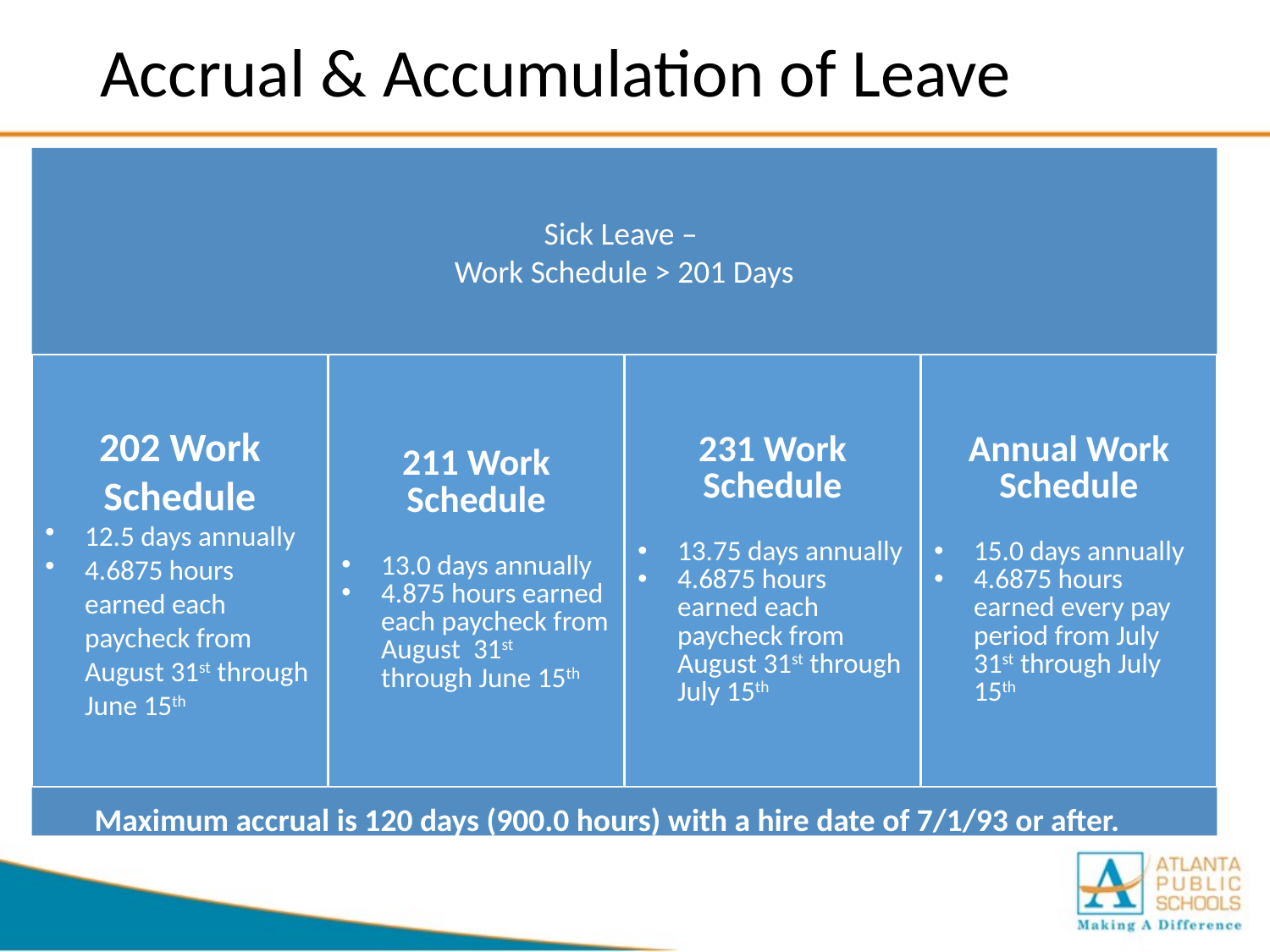

# Accrual & Accumulation of Leave
Sick Leave –
Work Schedule > 201 Days
15.0 days annually
4.6875 hours earned every pay period from July 31st through July 15th
Annual Work Schedule
231 Work Schedule
211 Work Schedule
13.75 days annually
4.6875 hours earned each paycheck from August 31st through July 15th
202 Work Schedule
13.0 days annually
4.875 hours earned each paycheck from August  31st through June 15th
12.5 days annually
4.6875 hours earned each paycheck from August 31st through June 15th
Maximum accrual is 120 days (900.0 hours) with a hire date of 7/1/93 or after.